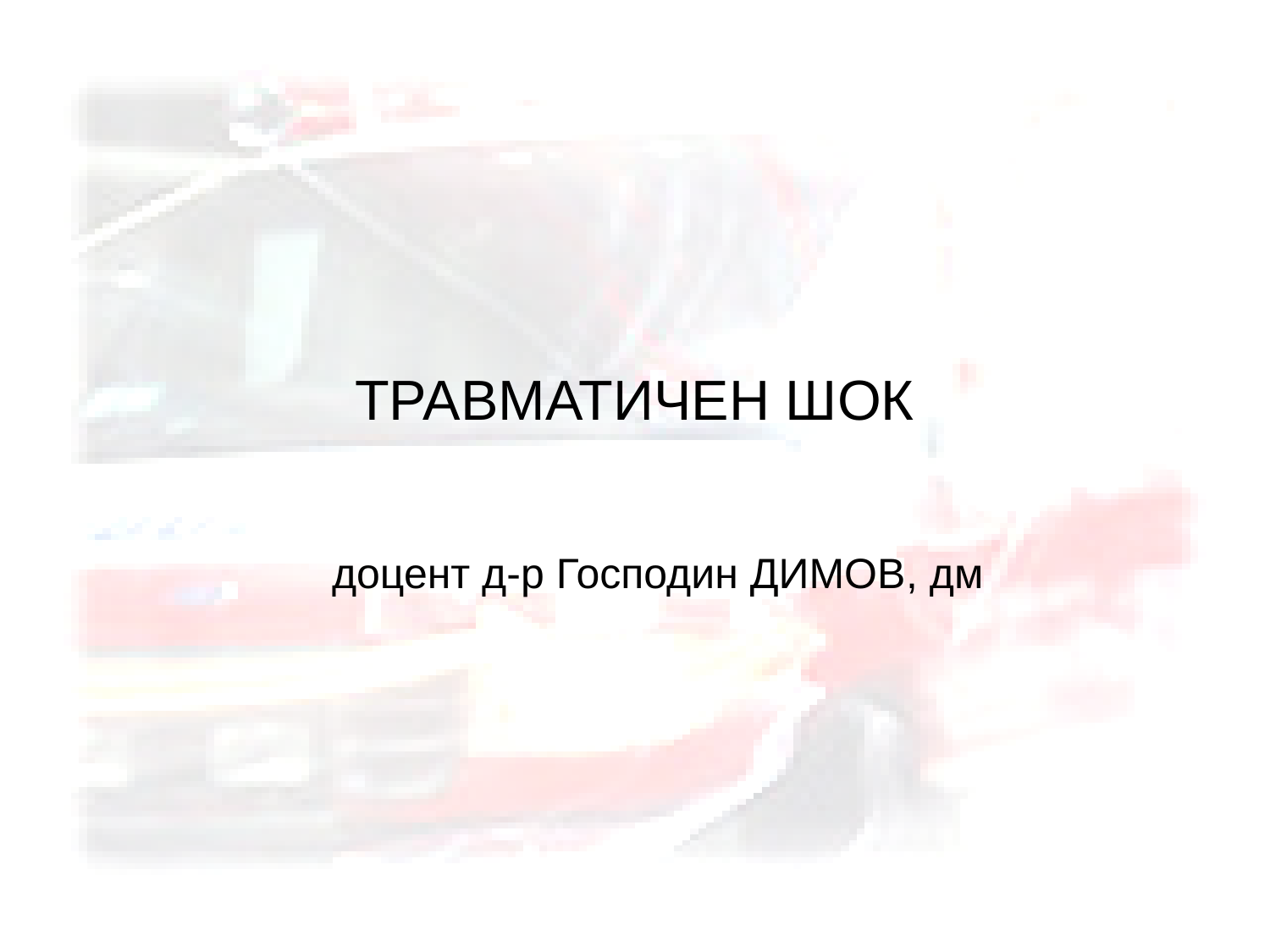

# ТРАВМАТИЧЕН ШОК
доцент д-р Господин ДИМОВ, дм